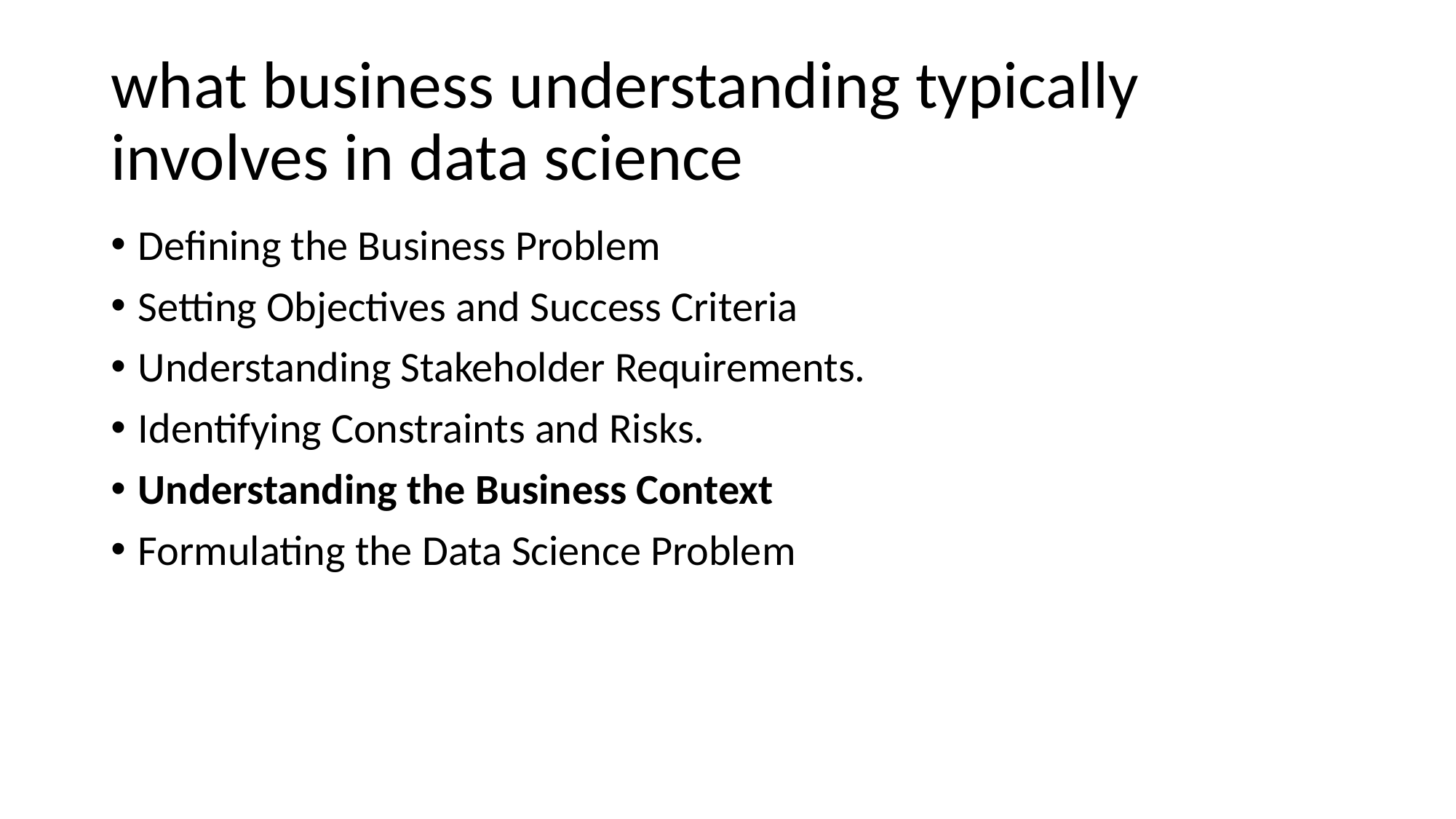

# what business understanding typically involves in data science
Defining the Business Problem
Setting Objectives and Success Criteria
Understanding Stakeholder Requirements.
Identifying Constraints and Risks.
Understanding the Business Context
Formulating the Data Science Problem